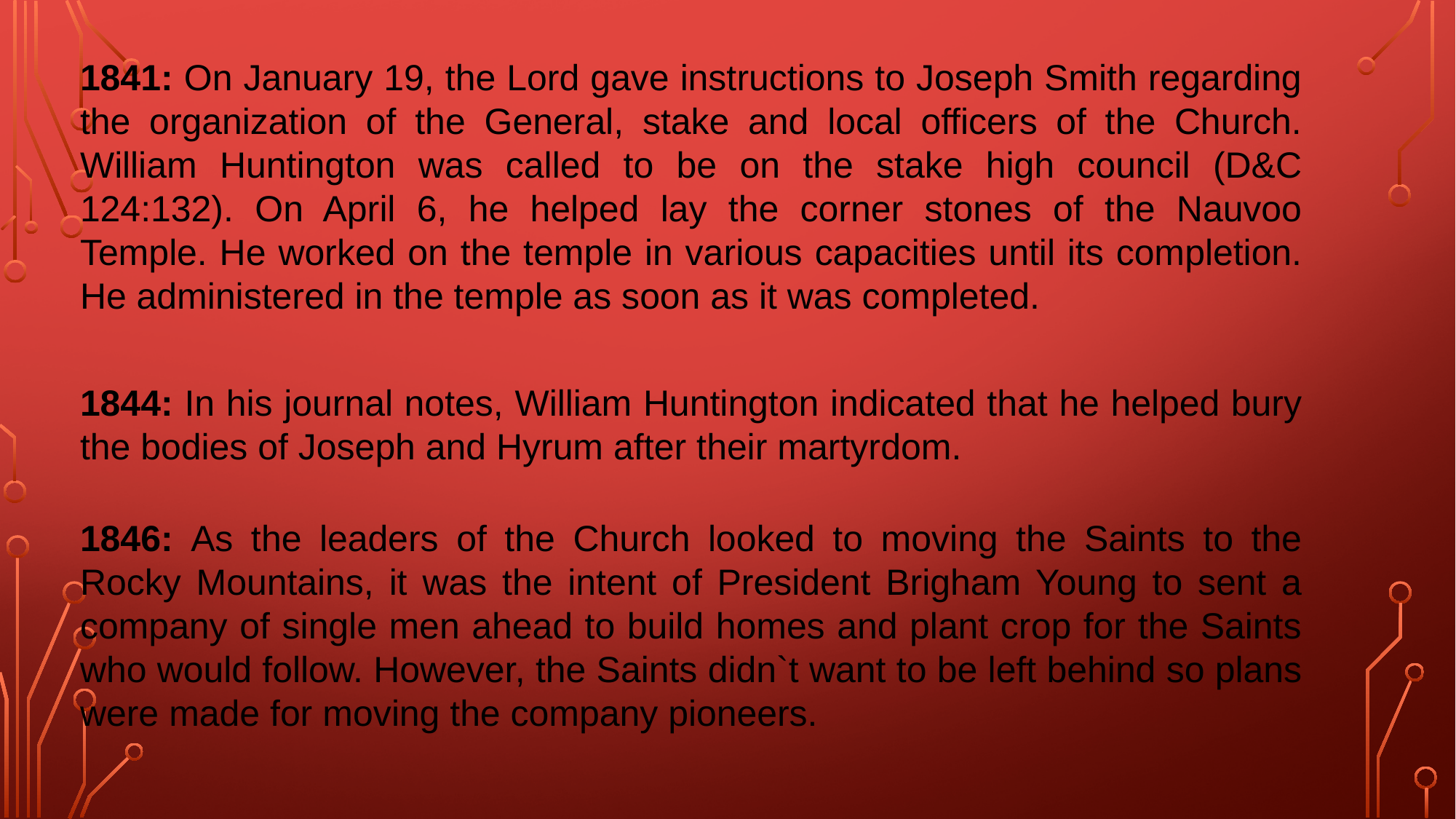

1841: On January 19, the Lord gave instructions to Joseph Smith regarding the organization of the General, stake and local officers of the Church. William Huntington was called to be on the stake high council (D&C 124:132). On April 6, he helped lay the corner stones of the Nauvoo Temple. He worked on the temple in various capacities until its completion. He administered in the temple as soon as it was completed.
1844: In his journal notes, William Huntington indicated that he helped bury the bodies of Joseph and Hyrum after their martyrdom.
1846: As the leaders of the Church looked to moving the Saints to the Rocky Mountains, it was the intent of President Brigham Young to sent a company of single men ahead to build homes and plant crop for the Saints who would follow. However, the Saints didn`t want to be left behind so plans were made for moving the company pioneers.